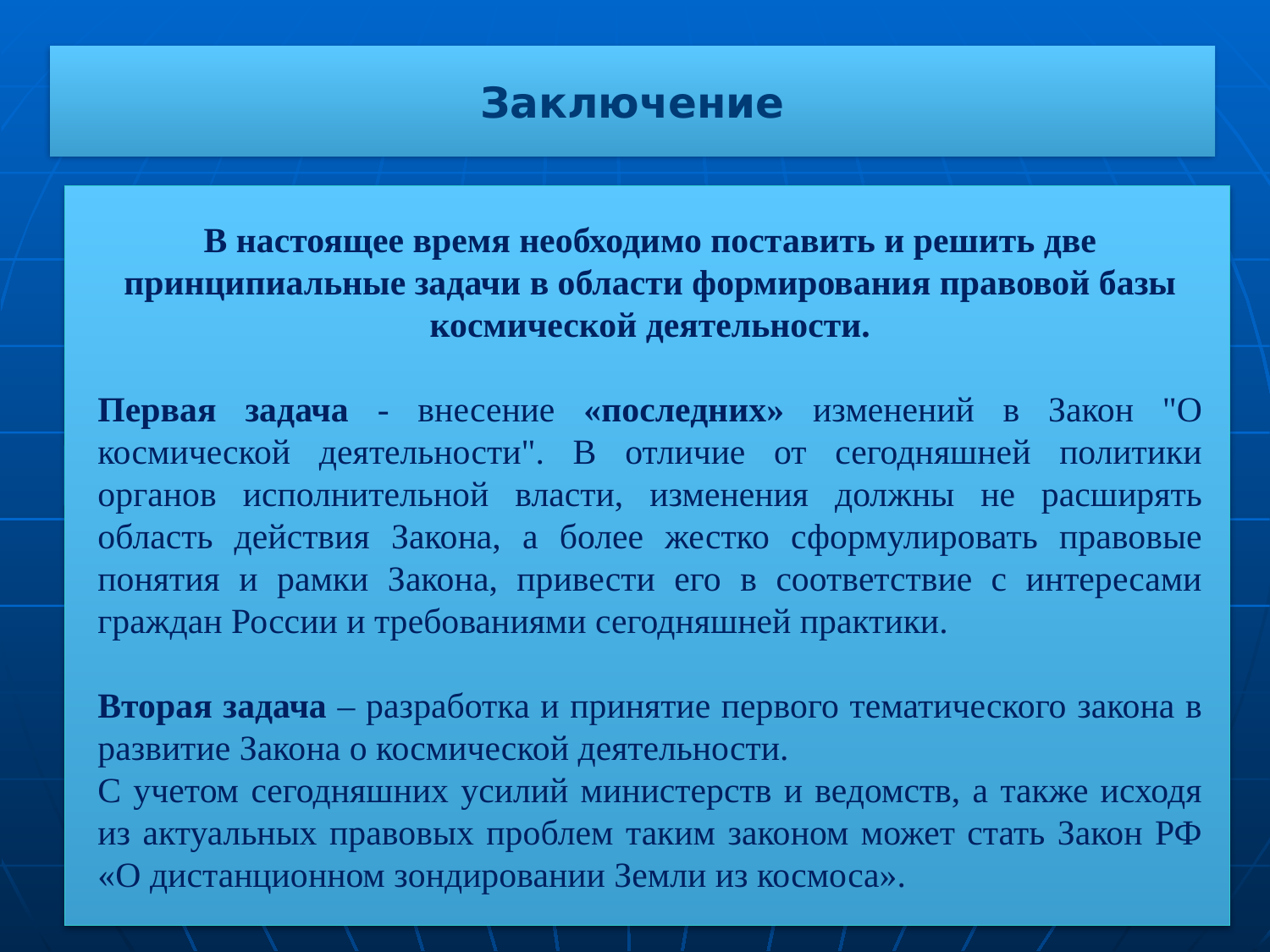

Заключение

В настоящее время необходимо поставить и решить две принципиальные задачи в области формирования правовой базы космической деятельности.

Первая задача - внесение «последних» изменений в Закон "О космической деятельности". В отличие от сегодняшней политики органов исполнительной власти, изменения должны не расширять область действия Закона, а более жестко сформулировать правовые понятия и рамки Закона, привести его в соответствие с интересами граждан России и требованиями сегодняшней практики.

Вторая задача – разработка и принятие первого тематического закона в развитие Закона о космической деятельности.
С учетом сегодняшних усилий министерств и ведомств, а также исходя из актуальных правовых проблем таким законом может стать Закон РФ «О дистанционном зондировании Земли из космоса».